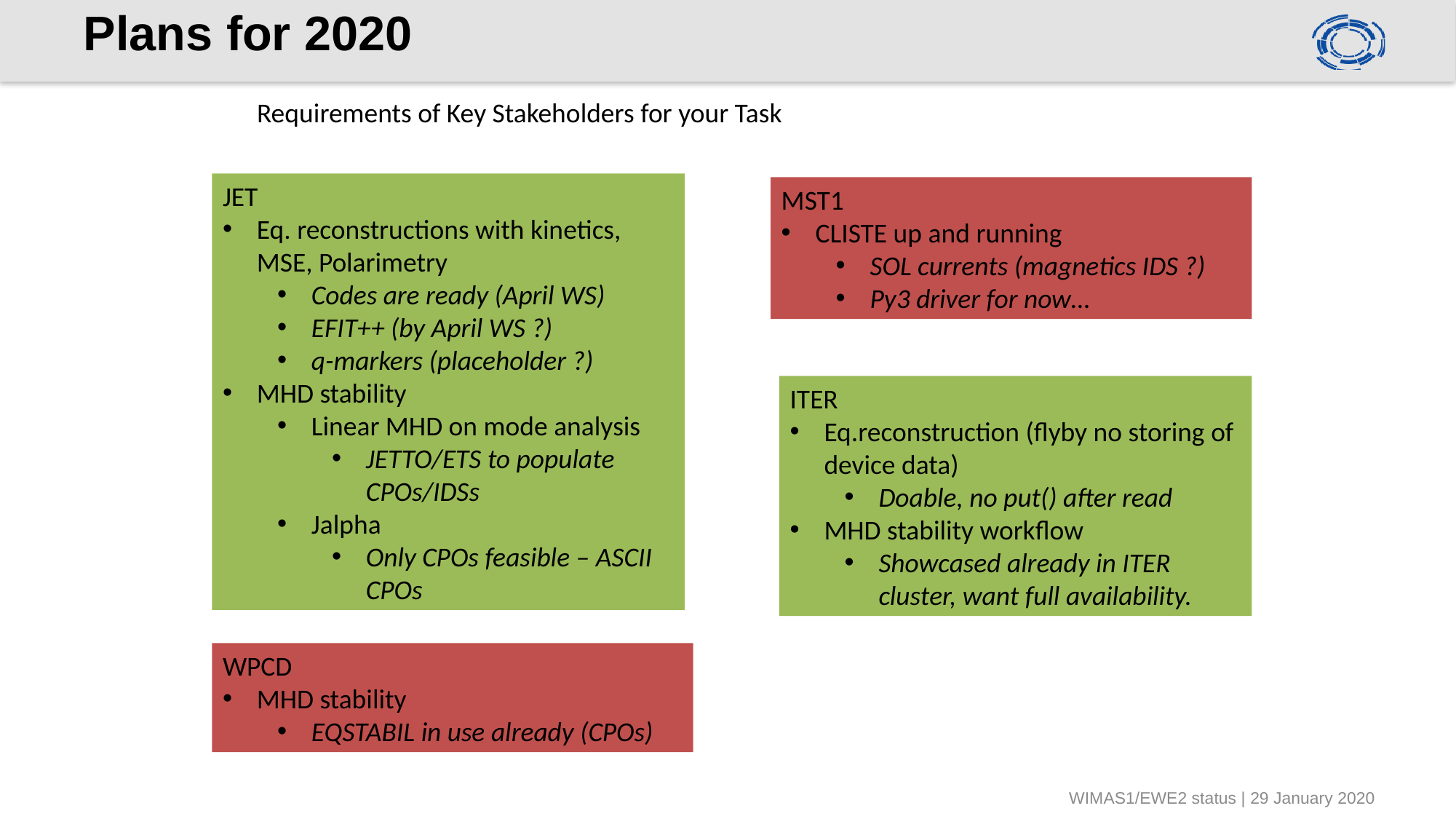

# Plans for 2020
Requirements of Key Stakeholders for your Task
JET
Eq. reconstructions with kinetics, MSE, Polarimetry
Codes are ready (April WS)
EFIT++ (by April WS ?)
q-markers (placeholder ?)
MHD stability
Linear MHD on mode analysis
JETTO/ETS to populate CPOs/IDSs
Jalpha
Only CPOs feasible – ASCII CPOs
MST1
CLISTE up and running
SOL currents (magnetics IDS ?)
Py3 driver for now…
ITER
Eq.reconstruction (flyby no storing of device data)
Doable, no put() after read
MHD stability workflow
Showcased already in ITER cluster, want full availability.
WPCD
MHD stability
EQSTABIL in use already (CPOs)
WIMAS1/EWE2 status | 29 January 2020